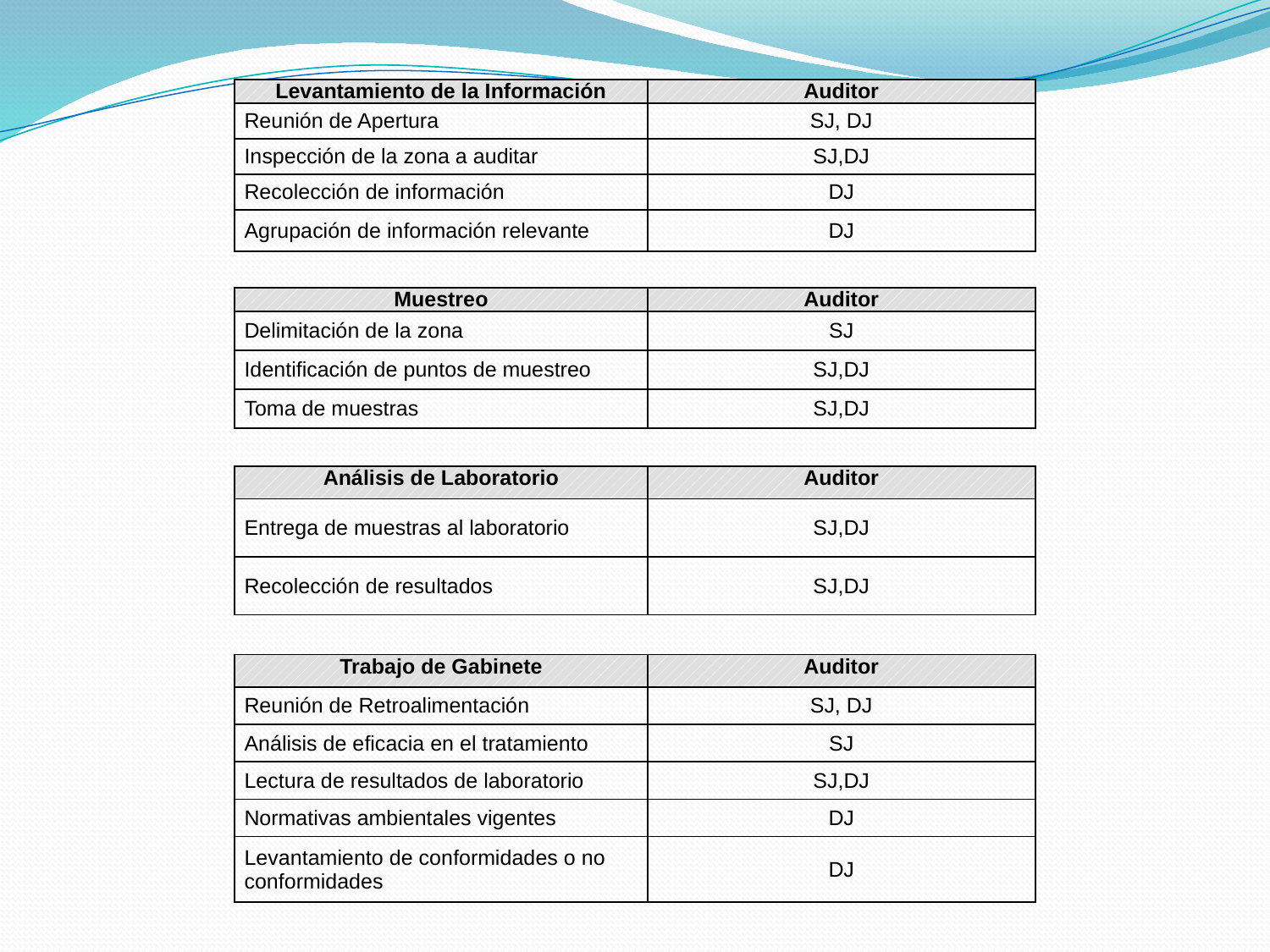

| Levantamiento de la Información | Auditor |
| --- | --- |
| Reunión de Apertura | SJ, DJ |
| Inspección de la zona a auditar | SJ,DJ |
| Recolección de información | DJ |
| Agrupación de información relevante | DJ |
| Muestreo | Auditor |
| --- | --- |
| Delimitación de la zona | SJ |
| Identificación de puntos de muestreo | SJ,DJ |
| Toma de muestras | SJ,DJ |
| Análisis de Laboratorio | Auditor |
| --- | --- |
| Entrega de muestras al laboratorio | SJ,DJ |
| Recolección de resultados | SJ,DJ |
| Trabajo de Gabinete | Auditor |
| --- | --- |
| Reunión de Retroalimentación | SJ, DJ |
| Análisis de eficacia en el tratamiento | SJ |
| Lectura de resultados de laboratorio | SJ,DJ |
| Normativas ambientales vigentes | DJ |
| Levantamiento de conformidades o no conformidades | DJ |